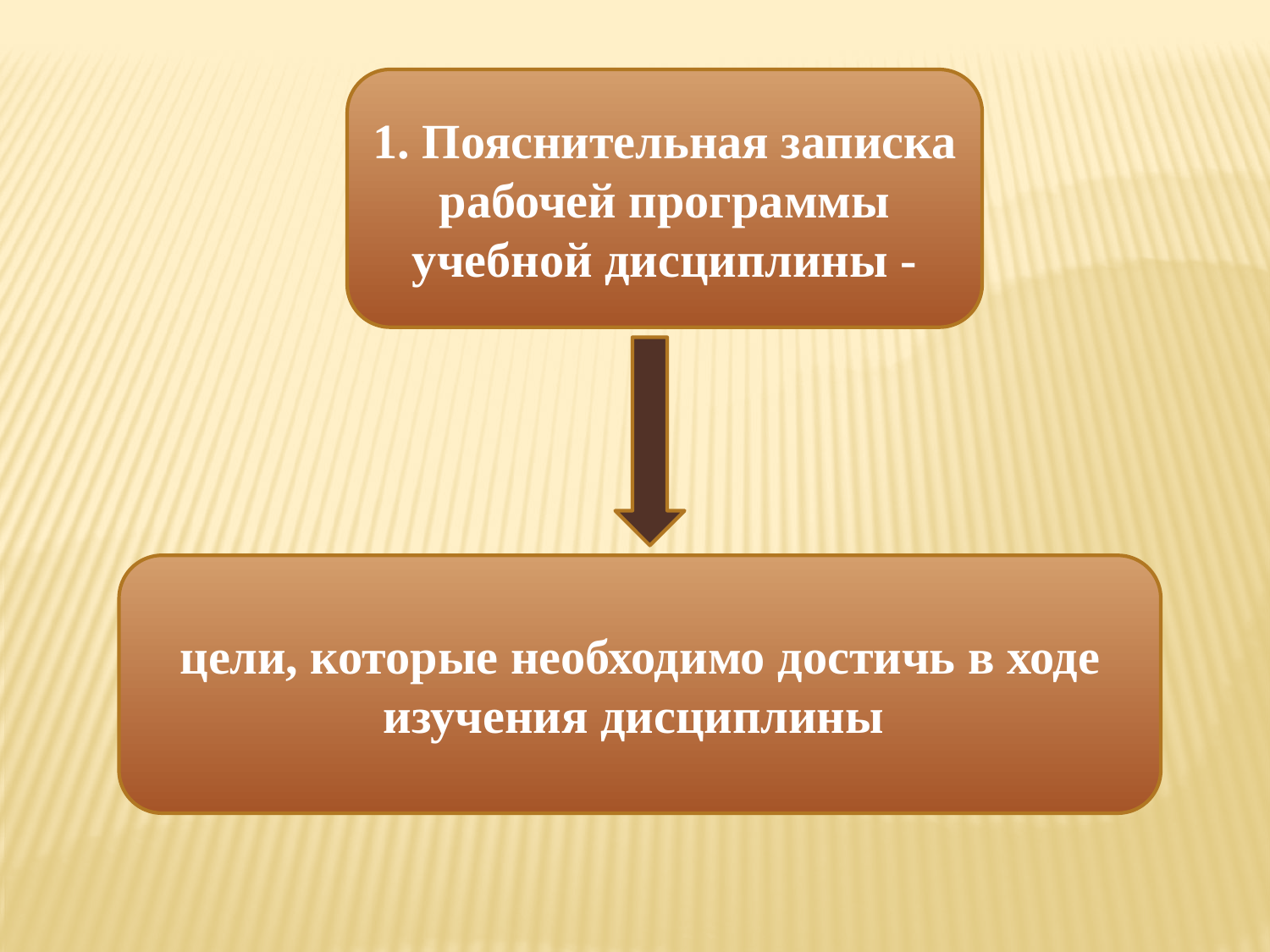

1. Пояснительная записка
рабочей программы учебной дисциплины -

цели, которые необходимо достичь в ходе изучения дисциплины